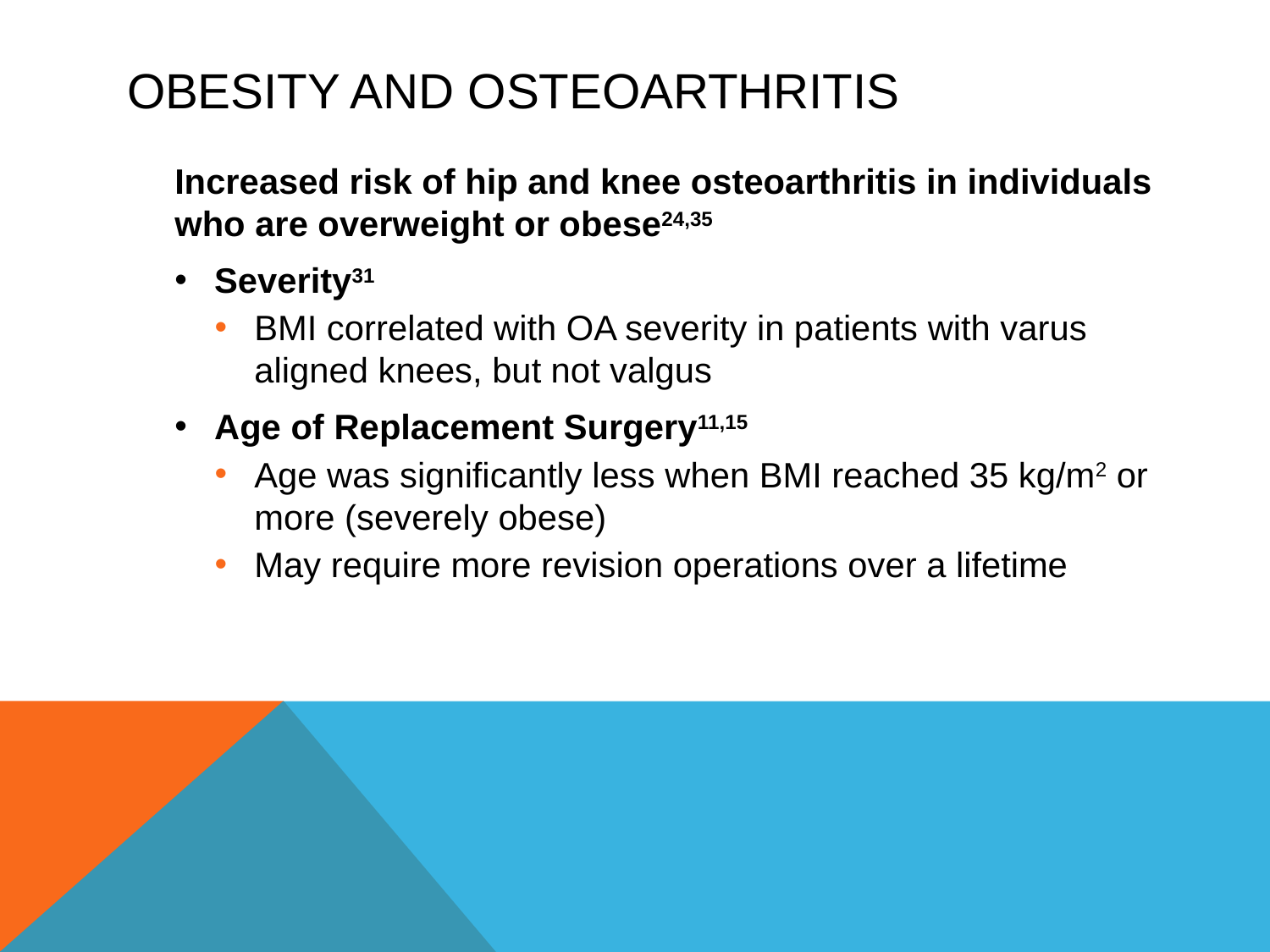

# Obesity and osteoArthritis
Increased risk of hip and knee osteoarthritis in individuals who are overweight or obese24,35
Severity31
BMI correlated with OA severity in patients with varus aligned knees, but not valgus
Age of Replacement Surgery11,15
Age was significantly less when BMI reached 35 kg/m2 or more (severely obese)
May require more revision operations over a lifetime